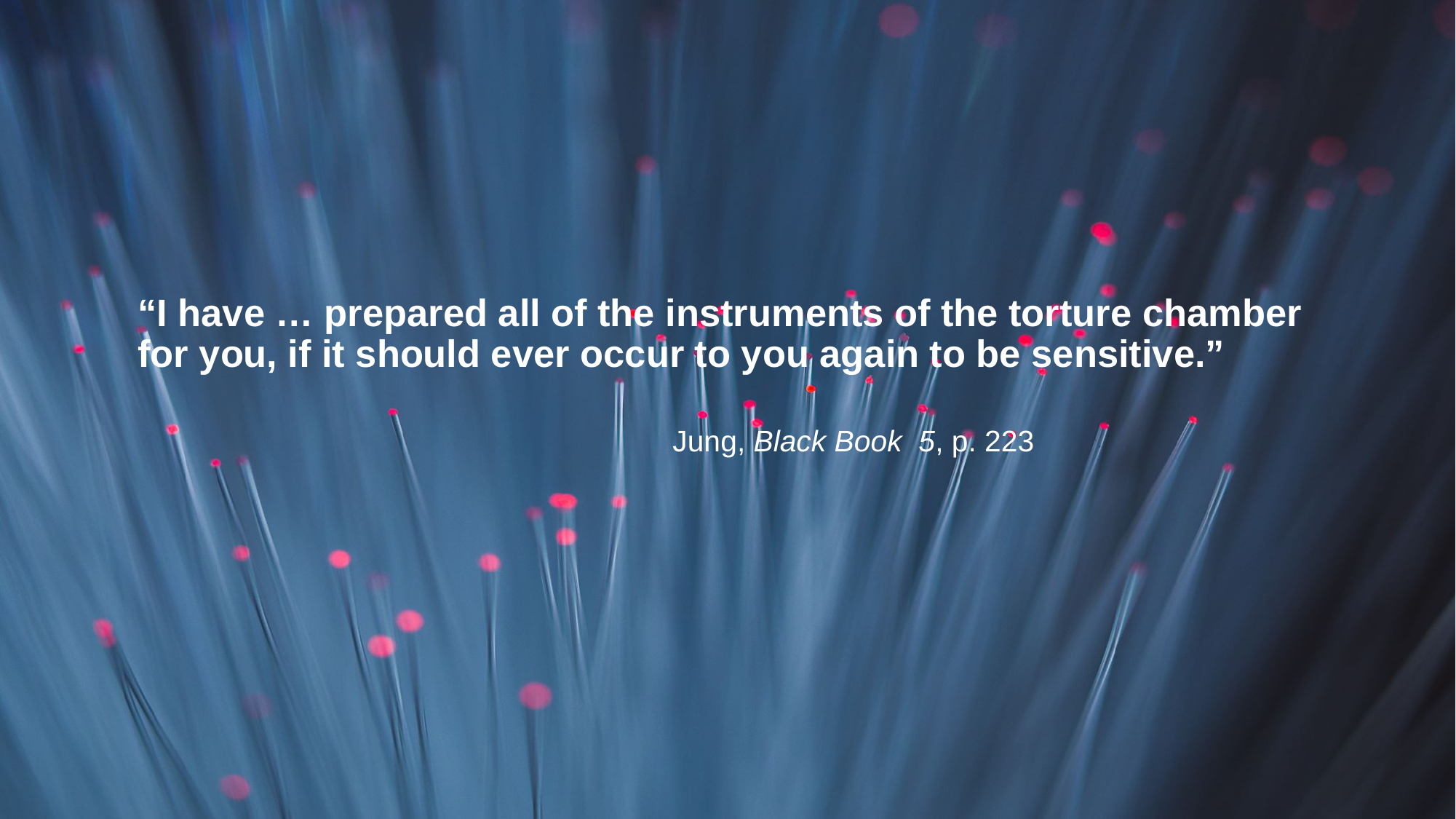

# “I have … prepared all of the instruments of the torture chamber for you, if it should ever occur to you again to be sensitive.” Jung, Black Book  5, p. 223